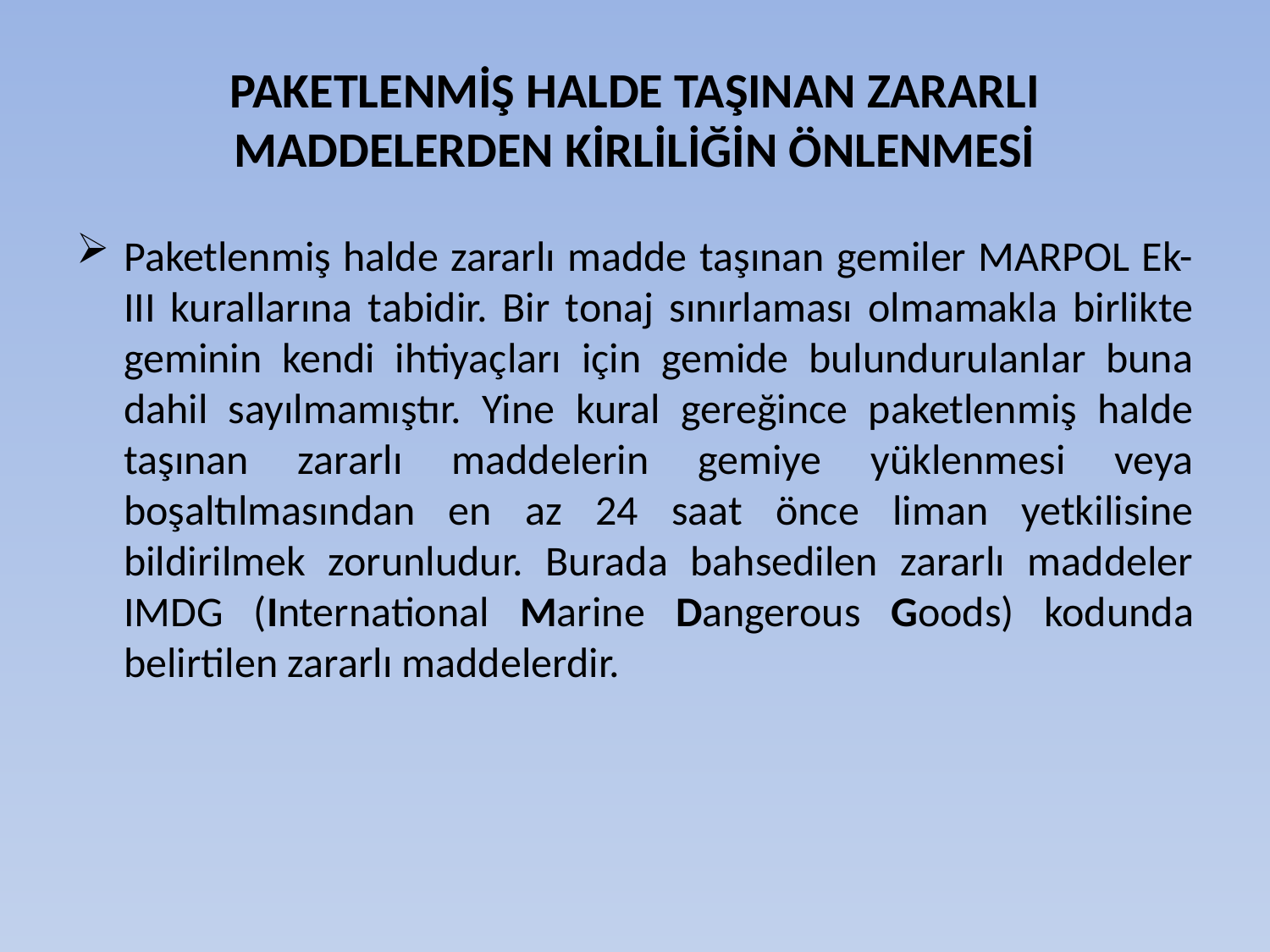

# PAKETLENMİŞ HALDE TAŞINAN ZARARLI MADDELERDEN KİRLİLİĞİN ÖNLENMESİ
Paketlenmiş halde zararlı madde taşınan gemiler MARPOL Ek-III kurallarına tabidir. Bir tonaj sınırlaması olmamakla birlikte geminin kendi ihtiyaçları için gemide bulundurulanlar buna dahil sayılmamıştır. Yine kural gereğince paketlenmiş halde taşınan zararlı maddelerin gemiye yüklenmesi veya boşaltılmasından en az 24 saat önce liman yetkilisine bildirilmek zorunludur. Burada bahsedilen zararlı maddeler IMDG (International Marine Dangerous Goods) kodunda belirtilen zararlı maddelerdir.